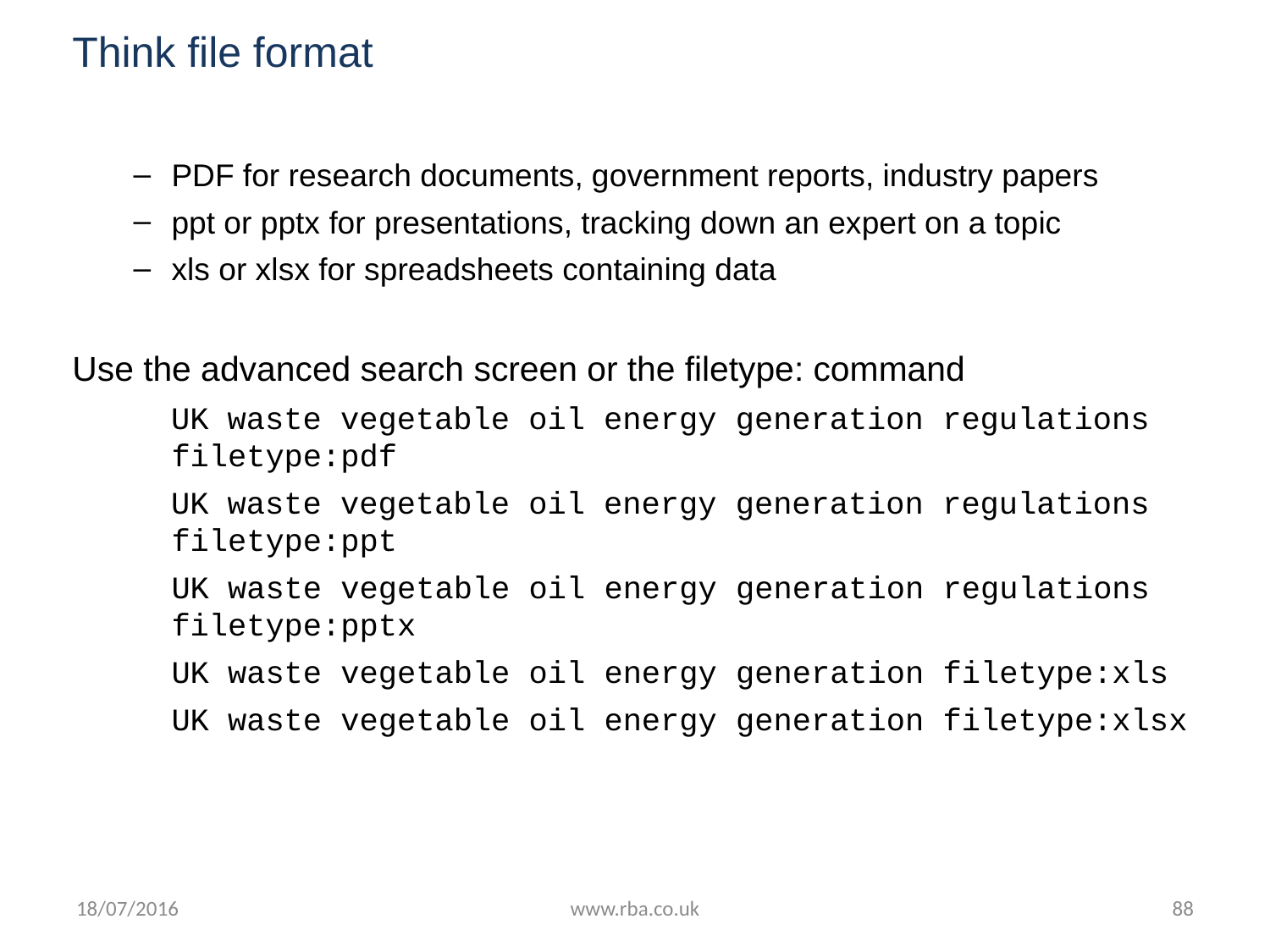

# Think file format
PDF for research documents, government reports, industry papers
ppt or pptx for presentations, tracking down an expert on a topic
xls or xlsx for spreadsheets containing data

Use the advanced search screen or the filetype: command
  UK waste vegetable oil energy generation regulations filetype:pdf
  UK waste vegetable oil energy generation regulations filetype:ppt
	UK waste vegetable oil energy generation regulations filetype:pptx
	UK waste vegetable oil energy generation filetype:xls
	UK waste vegetable oil energy generation filetype:xlsx

18/07/2016
www.rba.co.uk
88